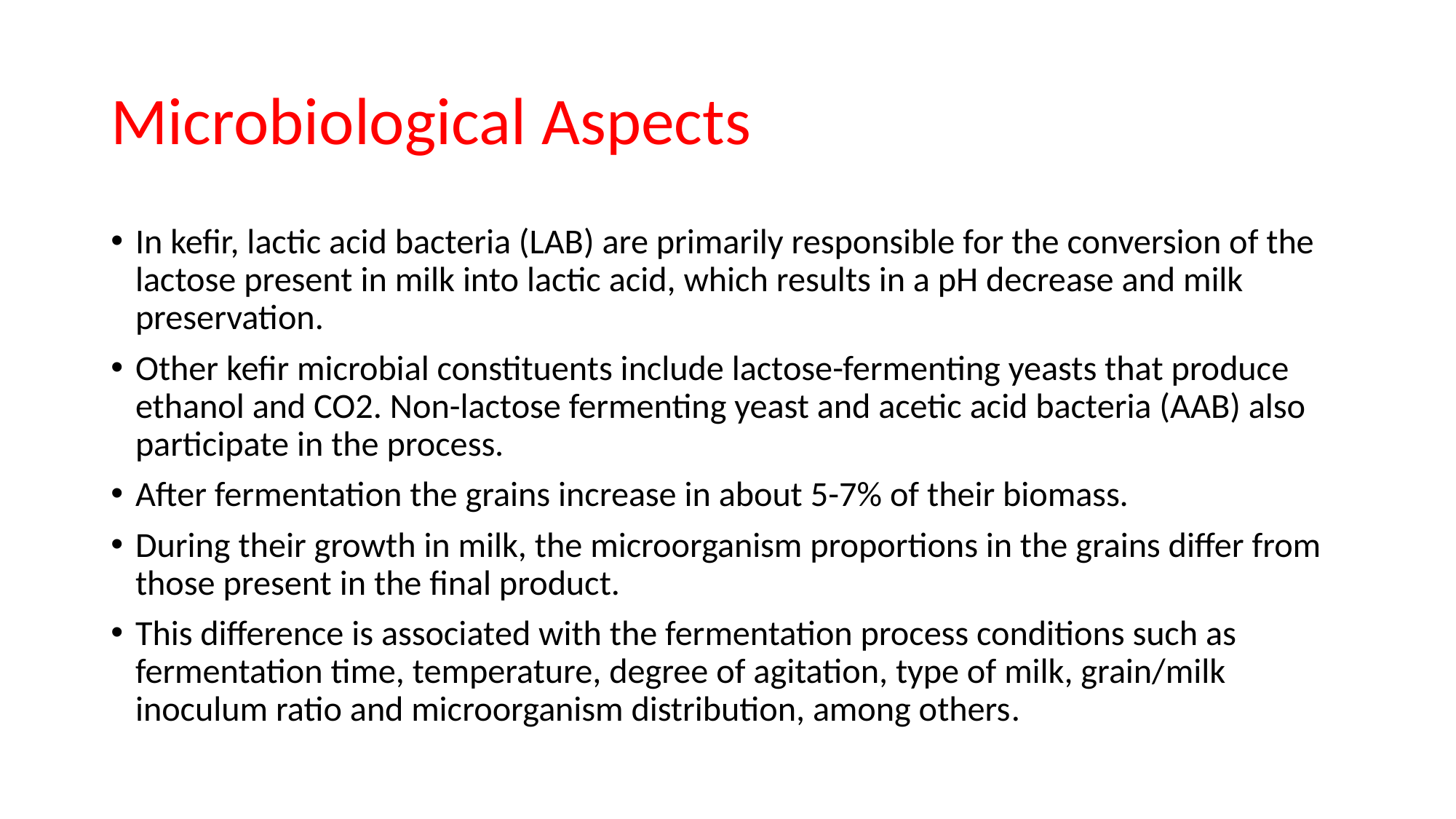

# Microbiological Aspects
In kefir, lactic acid bacteria (LAB) are primarily responsible for the conversion of the lactose present in milk into lactic acid, which results in a pH decrease and milk preservation.
Other kefir microbial constituents include lactose-fermenting yeasts that produce ethanol and CO2. Non-lactose fermenting yeast and acetic acid bacteria (AAB) also participate in the process.
After fermentation the grains increase in about 5-7% of their biomass.
During their growth in milk, the microorganism proportions in the grains differ from those present in the final product.
This difference is associated with the fermentation process conditions such as fermentation time, temperature, degree of agitation, type of milk, grain/milk inoculum ratio and microorganism distribution, among others.